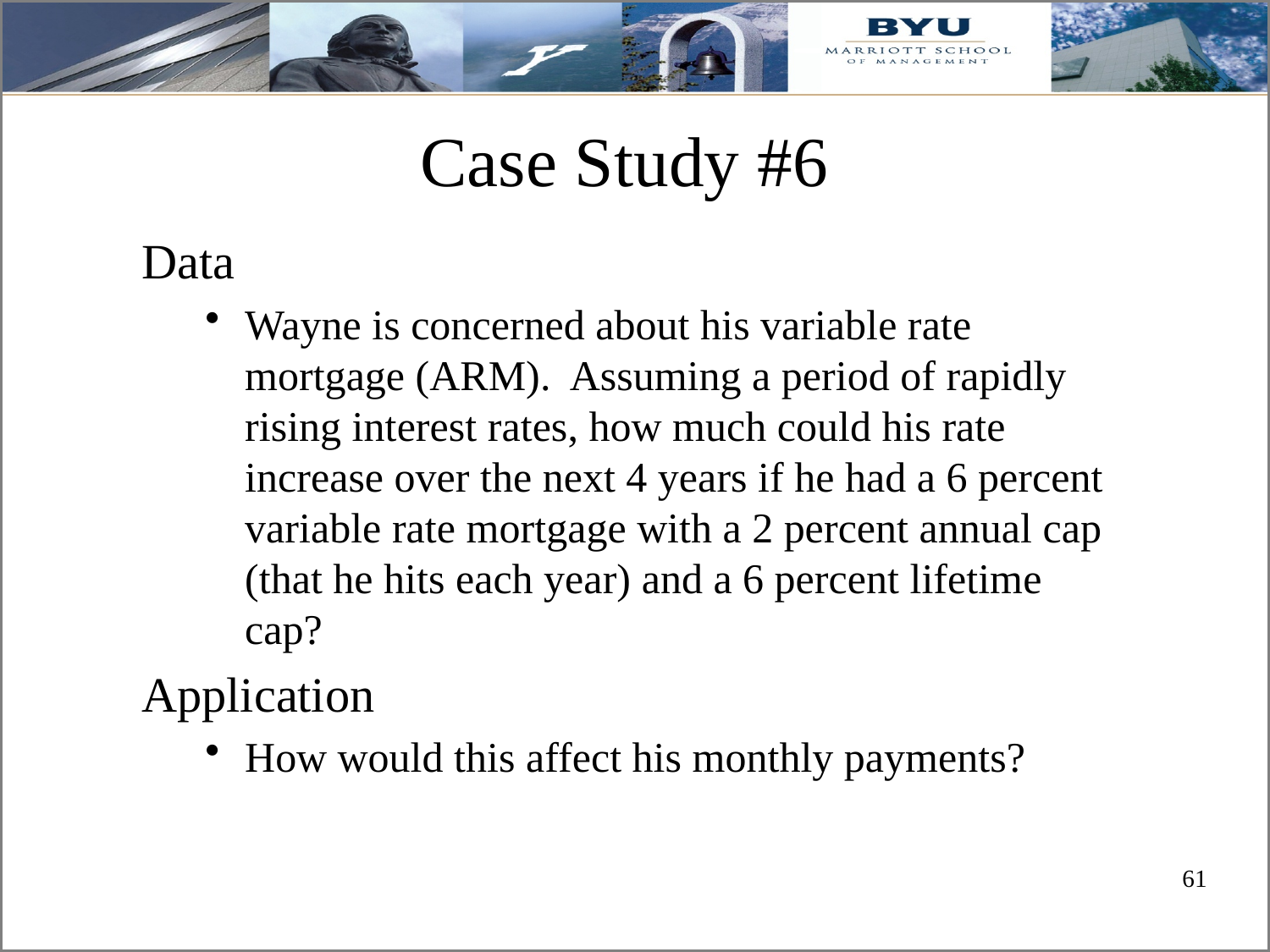

# Case Study #6
Data
Wayne is concerned about his variable rate mortgage (ARM).  Assuming a period of rapidly rising interest rates, how much could his rate increase over the next 4 years if he had a 6 percent variable rate mortgage with a 2 percent annual cap (that he hits each year) and a 6 percent lifetime cap?
Application
How would this affect his monthly payments?